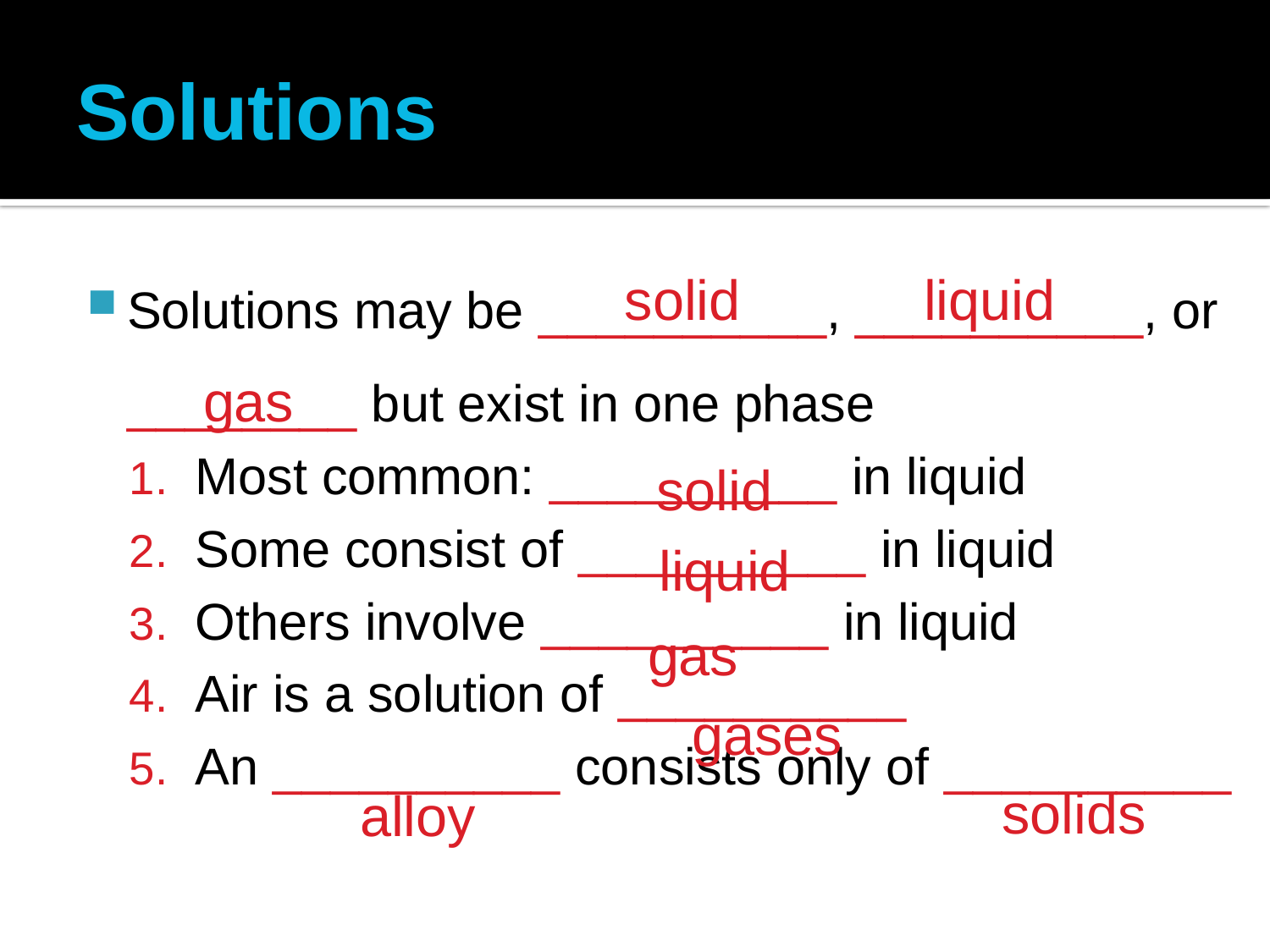

# Solutions
Solutions may be __________, __________, or ________ but exist in one phase
Most common: __________ in liquid
Some consist of __________ in liquid
Others involve __________ in liquid
Air is a solution of __________
An __________ consists only of __________

solid
liquid
gas
solid
liquid
gas
gases
solids
alloy